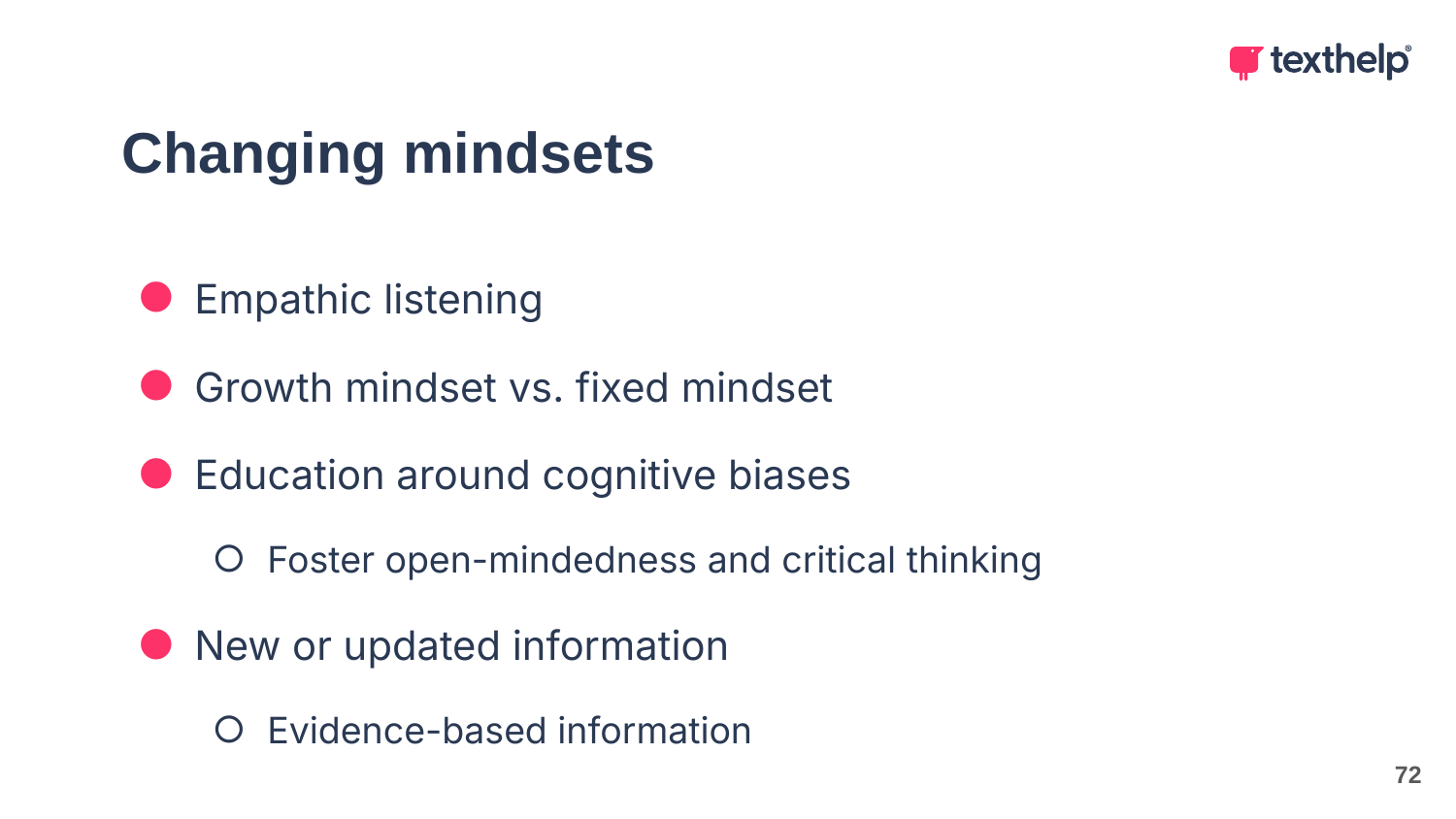

Changing mindsets
Empathic listening
Growth mindset vs. fixed mindset
Education around cognitive biases
Foster open-mindedness and critical thinking
New or updated information
Evidence-based information

72